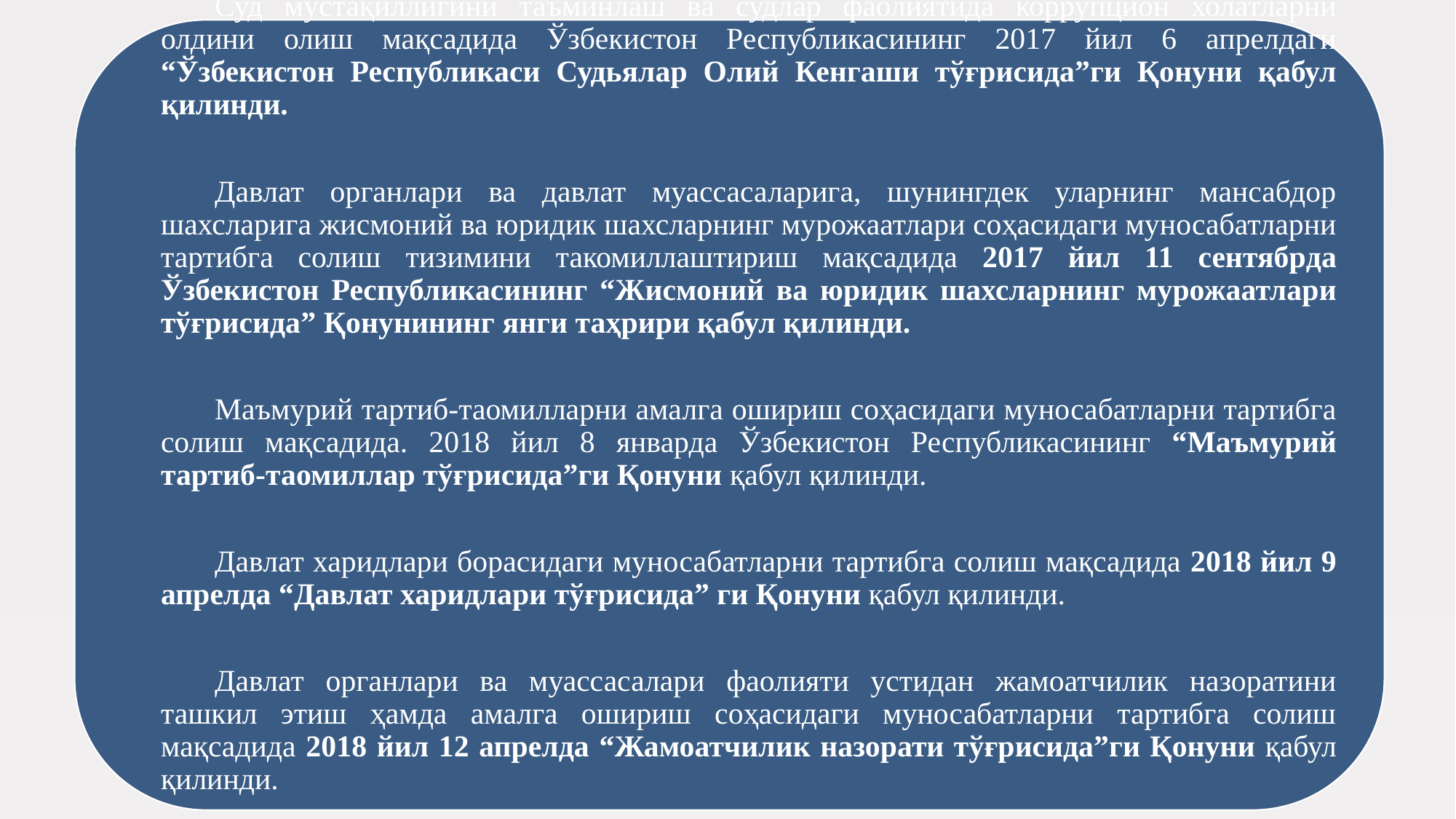

Суд мустақиллигини таъминлаш ва судлар фаолиятида коррупцион холатларни олдини олиш мақсадида Ўзбекистон Республикасининг 2017 йил 6 апрелдаги “Ўзбекистон Республикаси Судьялар Олий Кенгаши тўғрисида”ги Қонуни қабул қилинди.

Давлат органлари ва давлат муассасаларига, шунингдек уларнинг мансабдор шахсларига жисмоний ва юридик шахсларнинг мурожаатлари соҳасидаги муносабатларни тартибга солиш тизимини такомиллаштириш мақсадида 2017 йил 11 сентябрда Ўзбекистон Республикасининг “Жисмоний ва юридик шахсларнинг мурожаатлари тўғрисида” Қонунининг янги таҳрири қабул қилинди.

Маъмурий тартиб-таомилларни амалга ошириш соҳасидаги муносабатларни тартибга солиш мақсадида. 2018 йил 8 январда Ўзбекистон Республикасининг “Маъмурий тартиб-таомиллар тўғрисида”ги Қонуни қабул қилинди.

Давлат харидлари борасидаги муносабатларни тартибга солиш мақсадида 2018 йил 9 апрелда “Давлат харидлари тўғрисида” ги Қонуни қабул қилинди.

Давлат органлари ва муассасалари фаолияти устидан жамоатчилик назоратини ташкил этиш ҳамда амалга ошириш соҳасидаги муносабатларни тартибга солиш мақсадида 2018 йил 12 апрелда “Жамоатчилик назорати тўғрисида”ги Қонуни қабул қилинди.